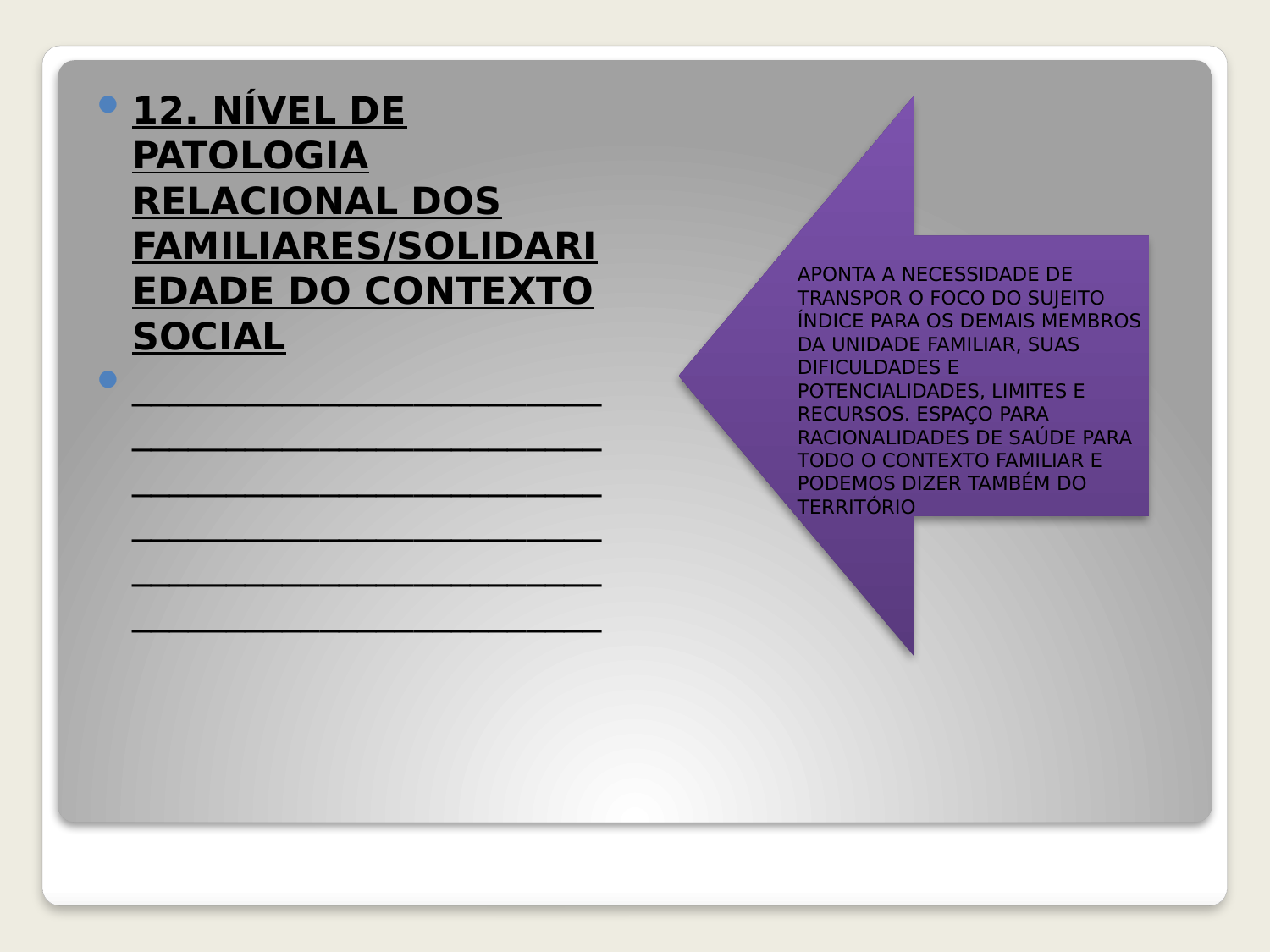

12. NÍVEL DE PATOLOGIA RELACIONAL DOS FAMILIARES/SOLIDARIEDADE DO CONTEXTO SOCIAL
______________________________________________________________________________________________________________________________________________________

APONTA A NECESSIDADE DE TRANSPOR O FOCO DO SUJEITO ÍNDICE PARA OS DEMAIS MEMBROS DA UNIDADE FAMILIAR, SUAS DIFICULDADES E POTENCIALIDADES, LIMITES E RECURSOS. ESPAÇO PARA RACIONALIDADES DE SAÚDE PARA TODO O CONTEXTO FAMILIAR E PODEMOS DIZER TAMBÉM DO TERRITÓRIO
#